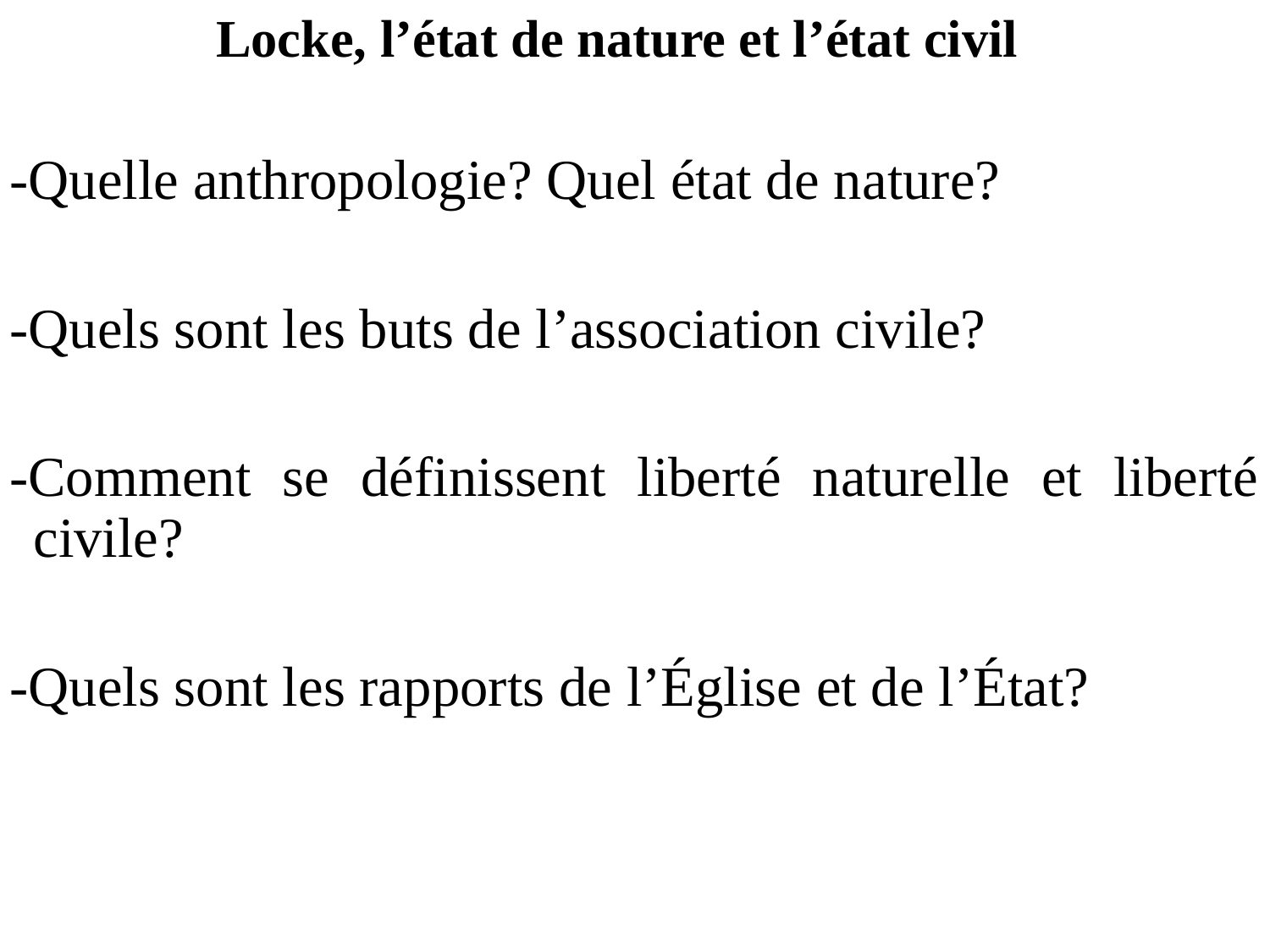

Locke, l’état de nature et l’état civil
-Quelle anthropologie? Quel état de nature?

-Quels sont les buts de l’association civile?

-Comment se définissent liberté naturelle et liberté civile?

-Quels sont les rapports de l’Église et de l’État?